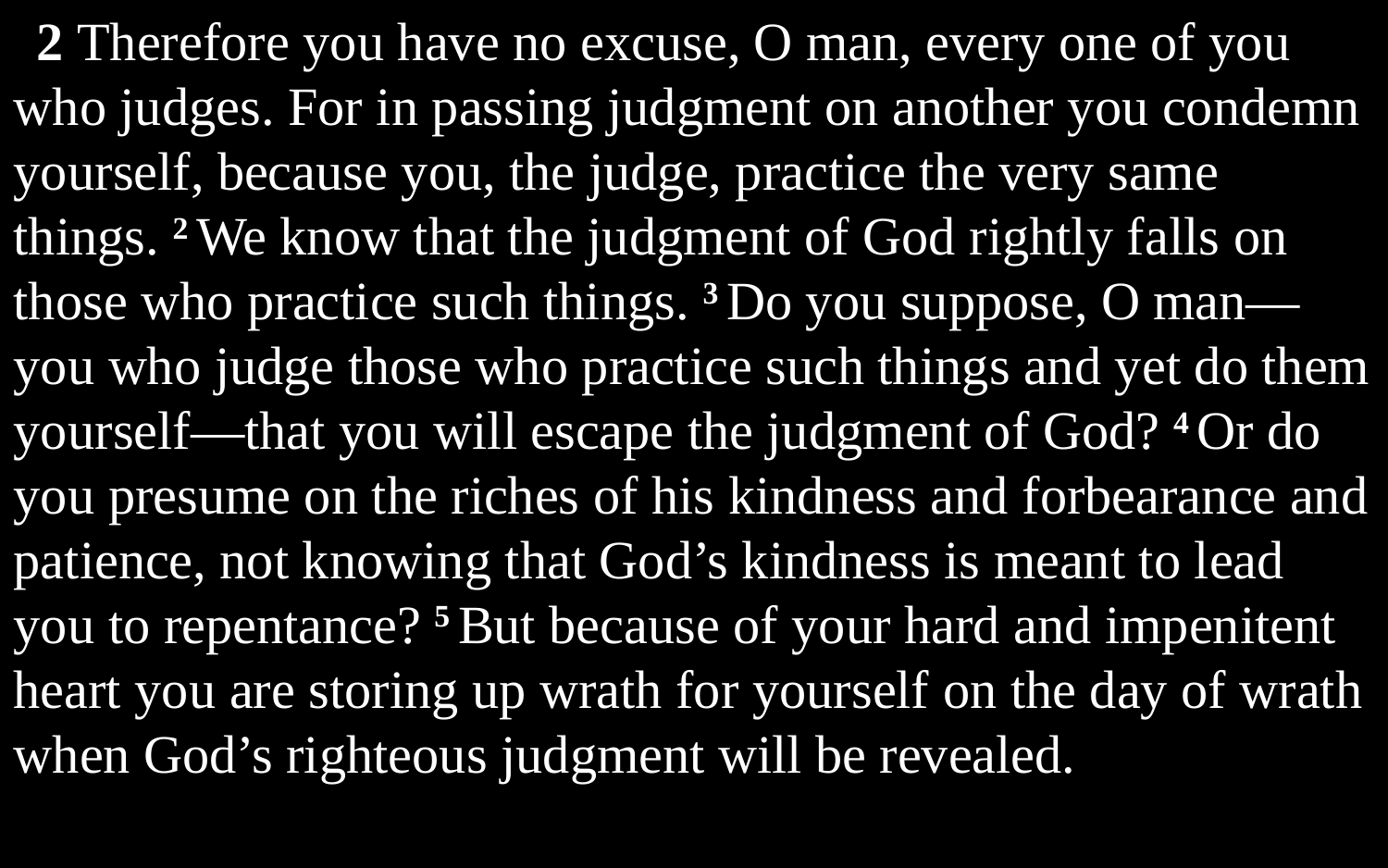

2 Therefore you have no excuse, O man, every one of you who judges. For in passing judgment on another you condemn yourself, because you, the judge, practice the very same things. 2 We know that the judgment of God rightly falls on those who practice such things. 3 Do you suppose, O man—you who judge those who practice such things and yet do them yourself—that you will escape the judgment of God? 4 Or do you presume on the riches of his kindness and forbearance and patience, not knowing that God’s kindness is meant to lead you to repentance? 5 But because of your hard and impenitent heart you are storing up wrath for yourself on the day of wrath when God’s righteous judgment will be revealed.